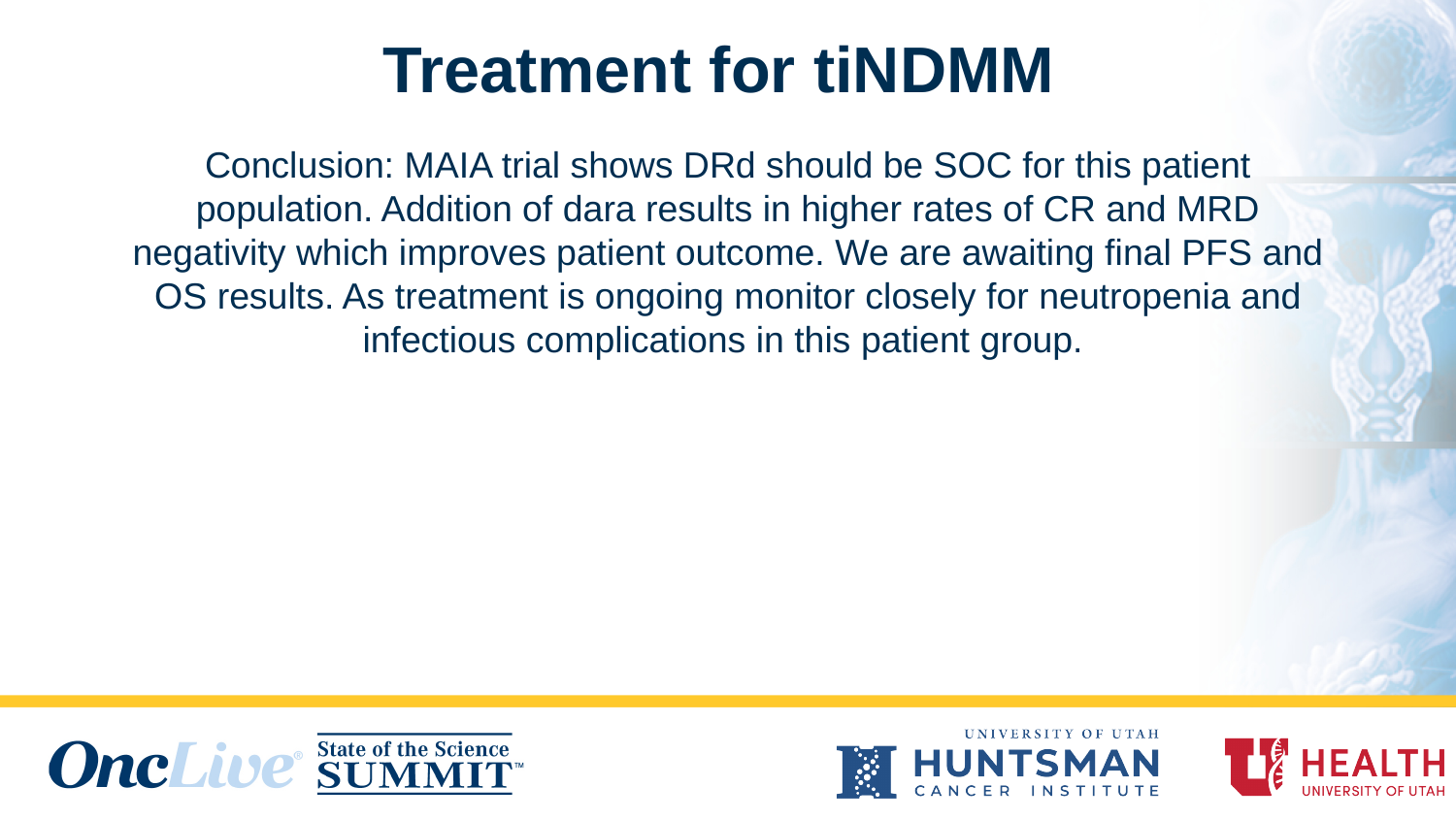

Treatment for tiNDMM
Conclusion: MAIA trial shows DRd should be SOC for this patient population. Addition of dara results in higher rates of CR and MRD negativity which improves patient outcome. We are awaiting final PFS and OS results. As treatment is ongoing monitor closely for neutropenia and infectious complications in this patient group.